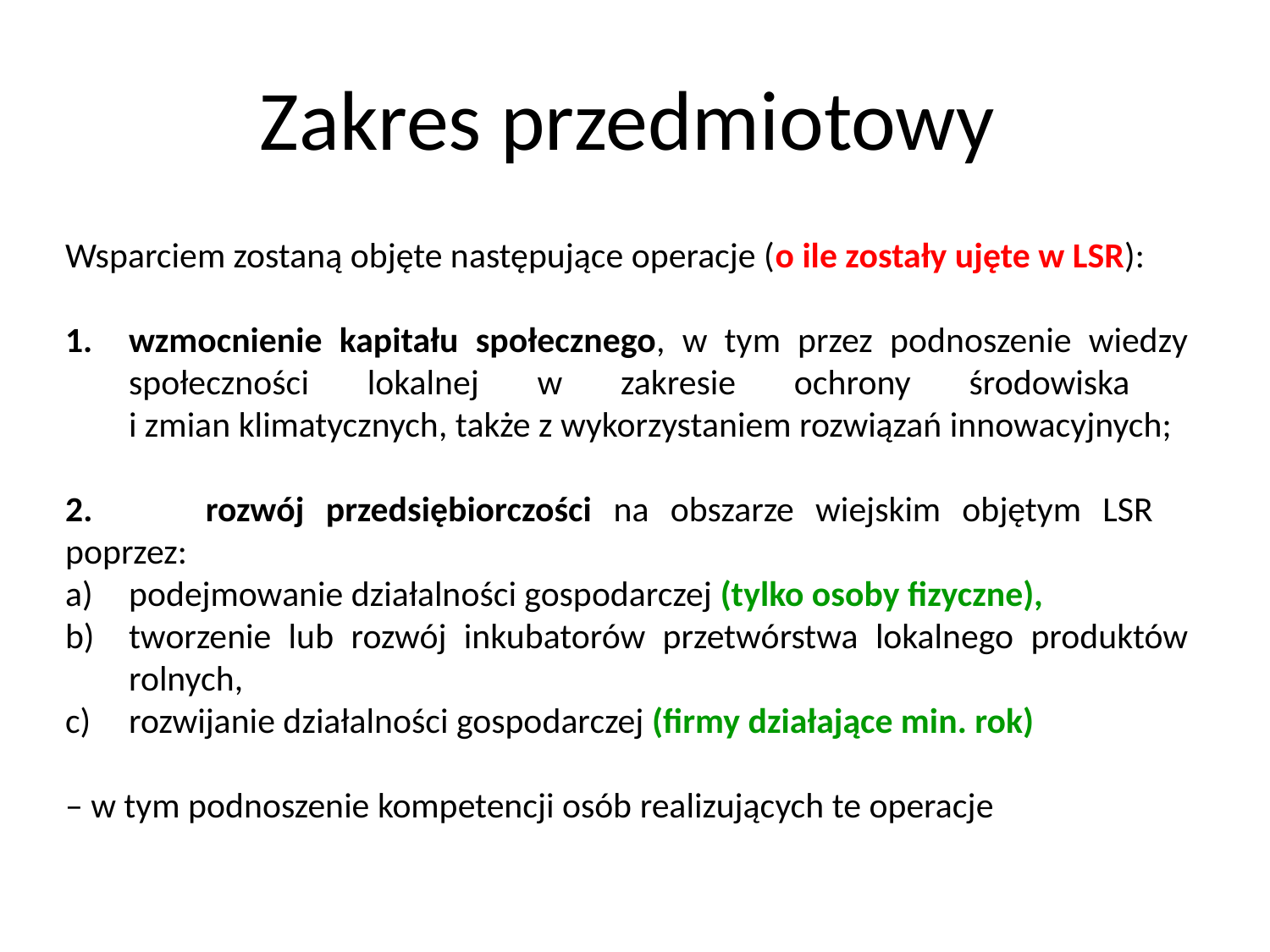

Zakres przedmiotowy
Wsparciem zostaną objęte następujące operacje (o ile zostały ujęte w LSR):

wzmocnienie kapitału społecznego, w tym przez podnoszenie wiedzy społeczności lokalnej w zakresie ochrony środowiska
i zmian klimatycznych, także z wykorzystaniem rozwiązań innowacyjnych;

2. 	rozwój przedsiębiorczości na obszarze wiejskim objętym LSR 	poprzez:
podejmowanie działalności gospodarczej (tylko osoby fizyczne),
tworzenie lub rozwój inkubatorów przetwórstwa lokalnego produktów rolnych,
rozwijanie działalności gospodarczej (firmy działające min. rok)

– w tym podnoszenie kompetencji osób realizujących te operacje